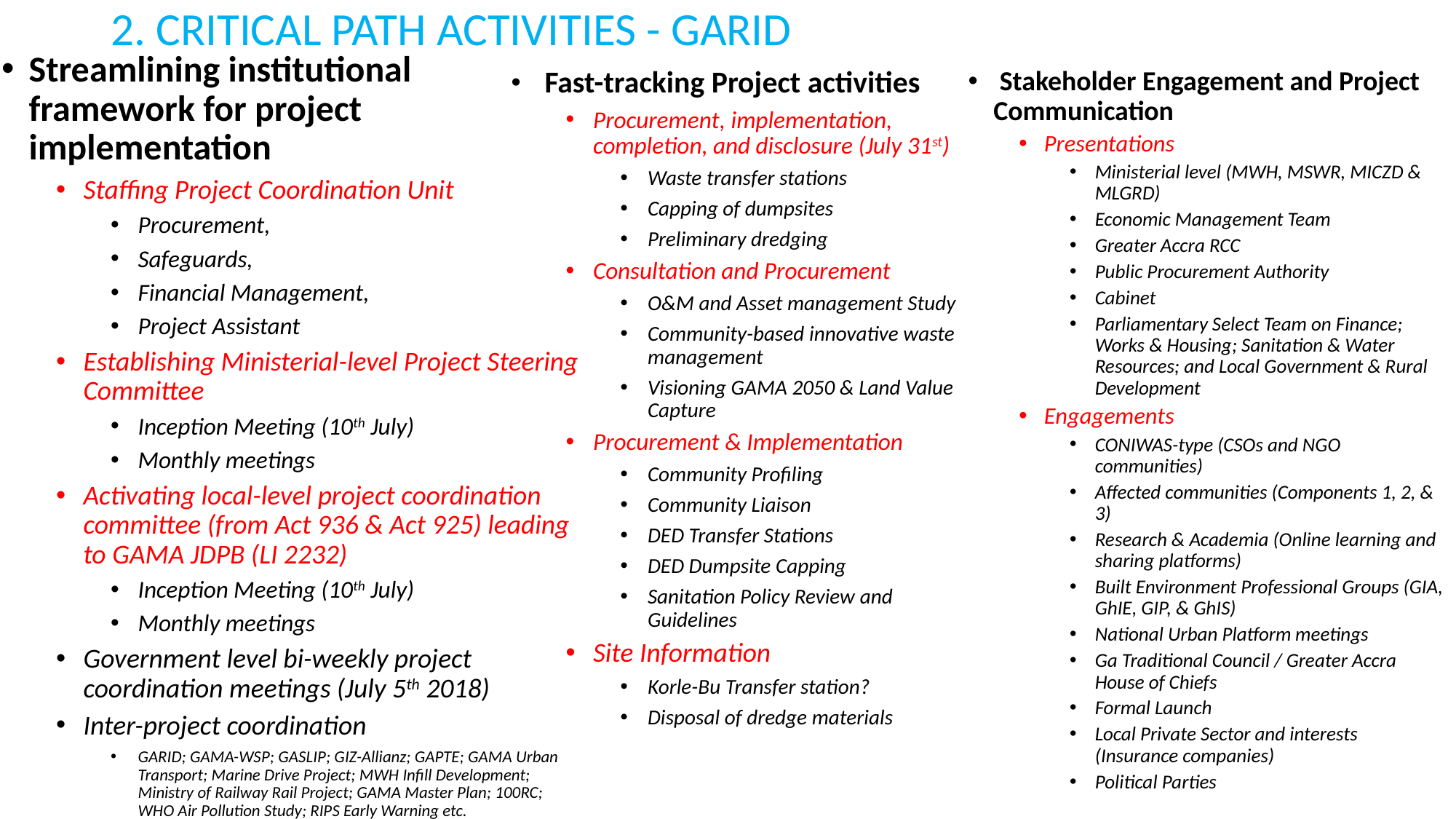

# 2. CRITICAL PATH ACTIVITIES - GARID
Streamlining institutional framework for project implementation
Staffing Project Coordination Unit
Procurement,
Safeguards,
Financial Management,
Project Assistant
Establishing Ministerial-level Project Steering Committee
Inception Meeting (10th July)
Monthly meetings
Activating local-level project coordination committee (from Act 936 & Act 925) leading to GAMA JDPB (LI 2232)
Inception Meeting (10th July)
Monthly meetings
Government level bi-weekly project coordination meetings (July 5th 2018)
Inter-project coordination
GARID; GAMA-WSP; GASLIP; GIZ-Allianz; GAPTE; GAMA Urban Transport; Marine Drive Project; MWH Infill Development; Ministry of Railway Rail Project; GAMA Master Plan; 100RC; WHO Air Pollution Study; RIPS Early Warning etc.
 Fast-tracking Project activities
Procurement, implementation, completion, and disclosure (July 31st)
Waste transfer stations
Capping of dumpsites
Preliminary dredging
Consultation and Procurement
O&M and Asset management Study
Community-based innovative waste management
Visioning GAMA 2050 & Land Value Capture
Procurement & Implementation
Community Profiling
Community Liaison
DED Transfer Stations
DED Dumpsite Capping
Sanitation Policy Review and Guidelines
Site Information
Korle-Bu Transfer station?
Disposal of dredge materials

 Stakeholder Engagement and Project Communication
Presentations
Ministerial level (MWH, MSWR, MICZD & MLGRD)
Economic Management Team
Greater Accra RCC
Public Procurement Authority
Cabinet
Parliamentary Select Team on Finance; Works & Housing; Sanitation & Water Resources; and Local Government & Rural Development
Engagements
CONIWAS-type (CSOs and NGO communities)
Affected communities (Components 1, 2, & 3)
Research & Academia (Online learning and sharing platforms)
Built Environment Professional Groups (GIA, GhIE, GIP, & GhIS)
National Urban Platform meetings
Ga Traditional Council / Greater Accra House of Chiefs
Formal Launch
Local Private Sector and interests (Insurance companies)
Political Parties